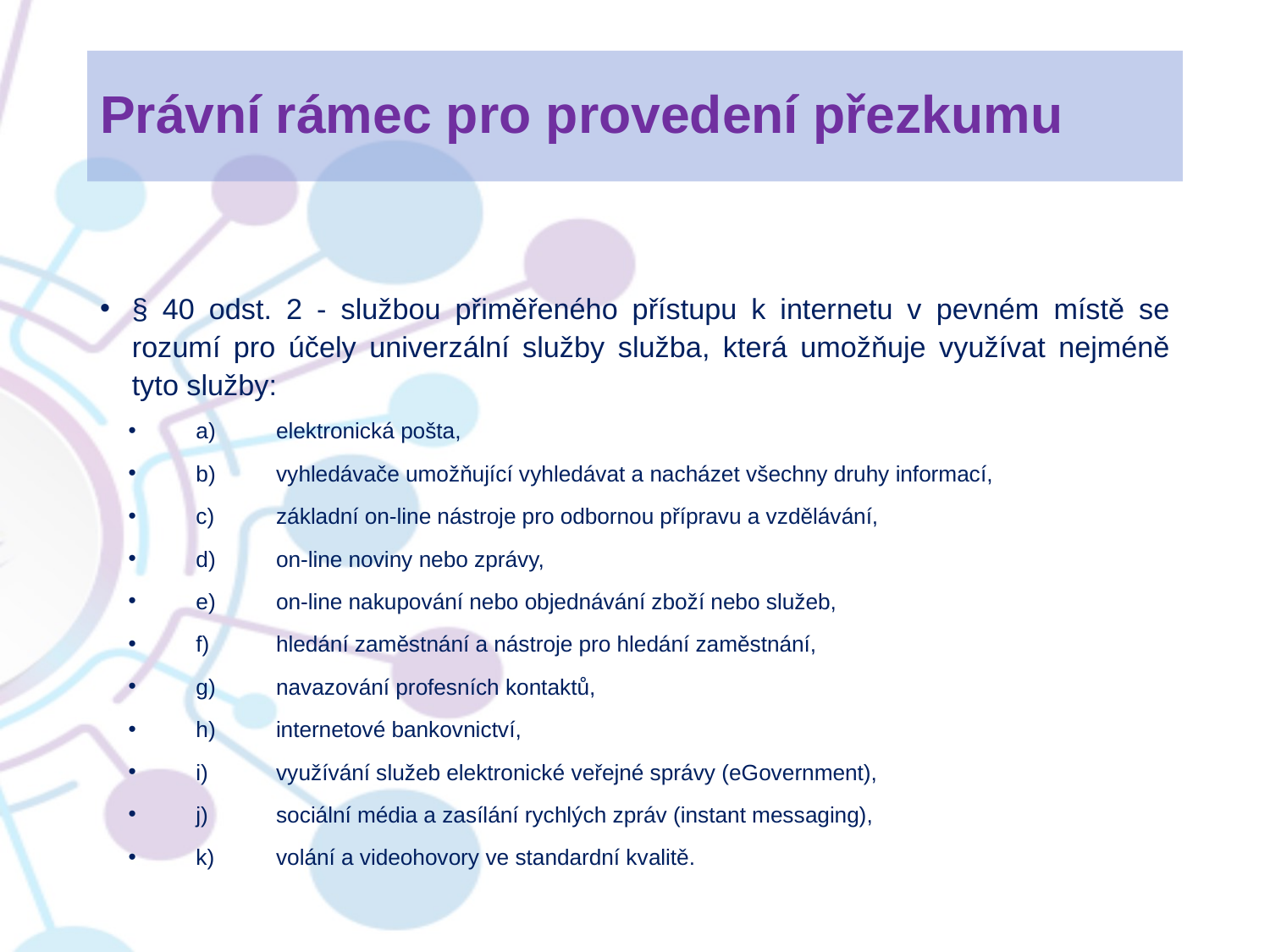

# Právní rámec pro provedení přezkumu

§ 40 odst. 2 - službou přiměřeného přístupu k internetu v pevném místě se rozumí pro účely univerzální služby služba, která umožňuje využívat nejméně tyto služby:
a) 	elektronická pošta,
b) 	vyhledávače umožňující vyhledávat a nacházet všechny druhy informací,
c) 	základní on-line nástroje pro odbornou přípravu a vzdělávání,
d) 	on-line noviny nebo zprávy,
e) 	on-line nakupování nebo objednávání zboží nebo služeb,
f) 	hledání zaměstnání a nástroje pro hledání zaměstnání,
g) 	navazování profesních kontaktů,
h) 	internetové bankovnictví,
i) 	využívání služeb elektronické veřejné správy (eGovernment),
j) 	sociální média a zasílání rychlých zpráv (instant messaging),
k) 	volání a videohovory ve standardní kvalitě.